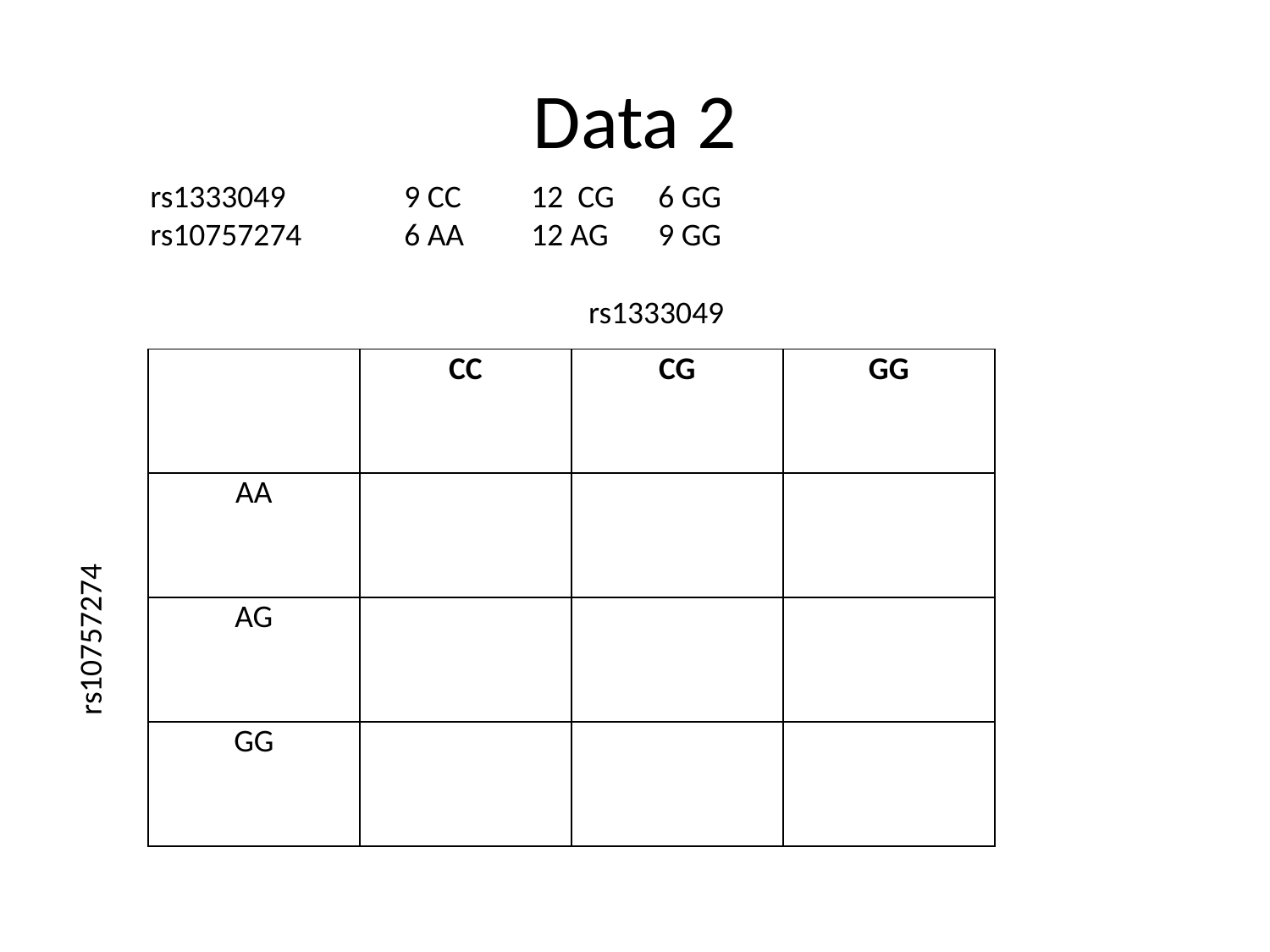

# Data 2
rs1333049	9 CC	12  CG	6 GG
rs10757274	6 AA	12 AG	9 GG

rs1333049
|  | CC | CG | GG |
| --- | --- | --- | --- |
| AA |  |  |  |
| AG |  |  |  |
| GG |  |  |  |
rs10757274